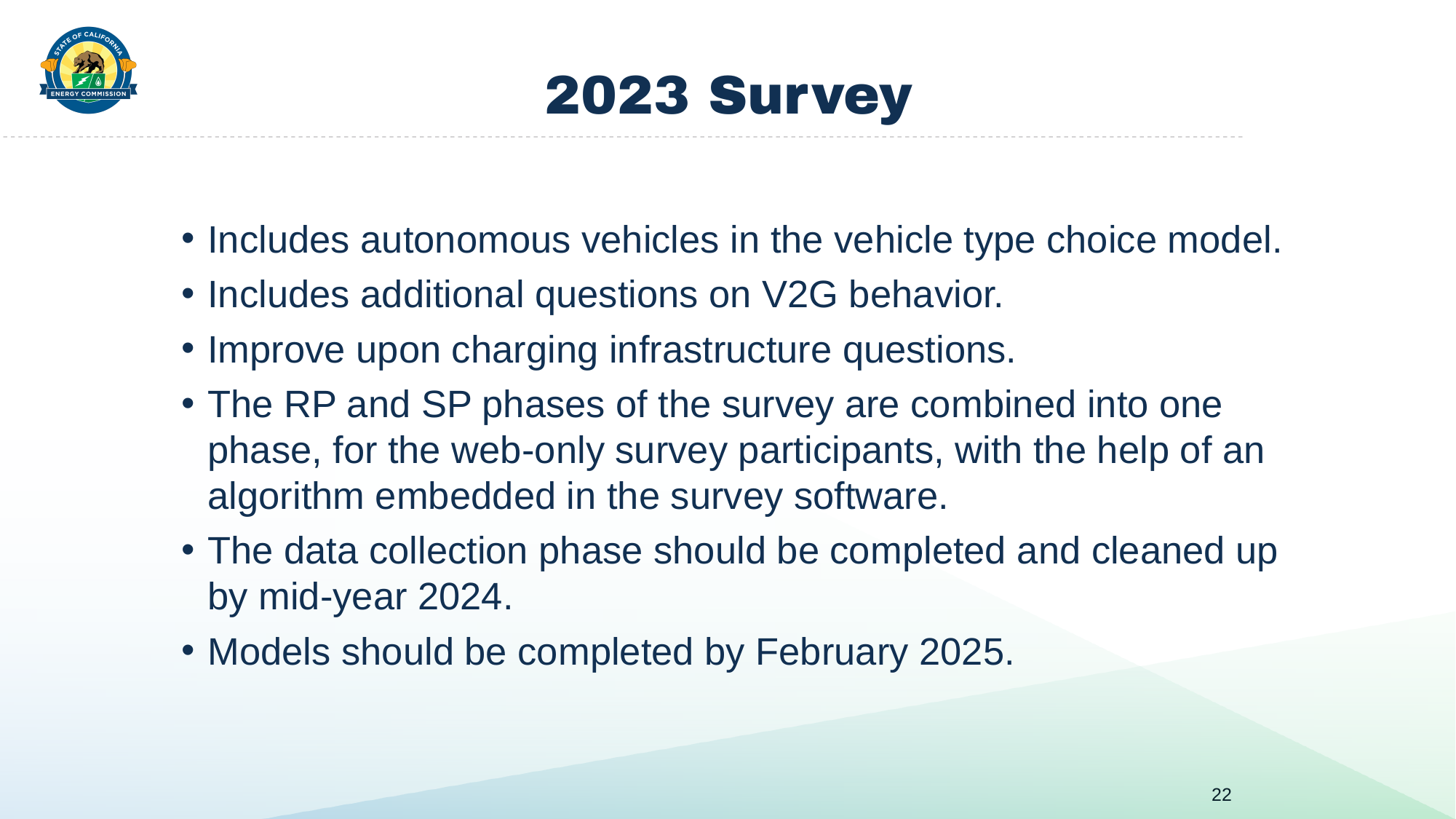

# 2023 Survey
Includes autonomous vehicles in the vehicle type choice model.
Includes additional questions on V2G behavior.
Improve upon charging infrastructure questions.
The RP and SP phases of the survey are combined into one phase, for the web-only survey participants, with the help of an algorithm embedded in the survey software.
The data collection phase should be completed and cleaned up by mid-year 2024.
Models should be completed by February 2025.

22